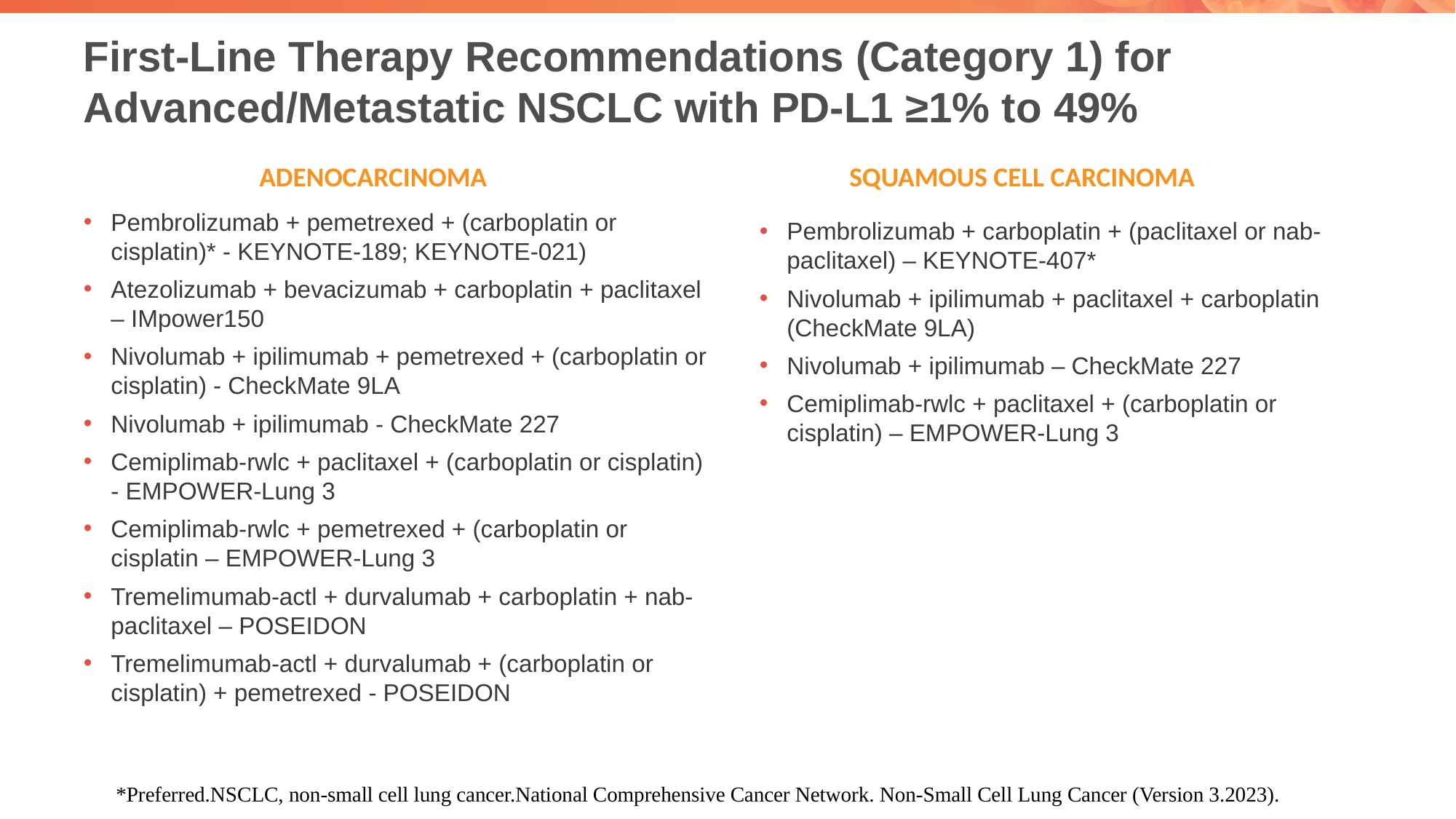

# First-Line Therapy Recommendations (Category 1) for Advanced/Metastatic NSCLC with PD-L1 ≥1% to 49%
ADENOCARCINOMA
SQUAMOUS CELL CARCINOMA
Pembrolizumab + pemetrexed + (carboplatin or cisplatin)* - KEYNOTE-189; KEYNOTE-021)
Atezolizumab + bevacizumab + carboplatin + paclitaxel – IMpower150
Nivolumab + ipilimumab + pemetrexed + (carboplatin or cisplatin) - CheckMate 9LA
Nivolumab + ipilimumab - CheckMate 227
Cemiplimab-rwlc + paclitaxel + (carboplatin or cisplatin) - EMPOWER-Lung 3
Cemiplimab-rwlc + pemetrexed + (carboplatin or cisplatin – EMPOWER-Lung 3
Tremelimumab-actl + durvalumab + carboplatin + nab-paclitaxel – POSEIDON
Tremelimumab-actl + durvalumab + (carboplatin or cisplatin) + pemetrexed - POSEIDON
Pembrolizumab + carboplatin + (paclitaxel or nab-paclitaxel) – KEYNOTE-407*
Nivolumab + ipilimumab + paclitaxel + carboplatin (CheckMate 9LA)
Nivolumab + ipilimumab – CheckMate 227
Cemiplimab-rwlc + paclitaxel + (carboplatin or cisplatin) – EMPOWER-Lung 3
*Preferred.
NSCLC, non-small cell lung cancer.
National Comprehensive Cancer Network. Non-Small Cell Lung Cancer (Version 3.2023).